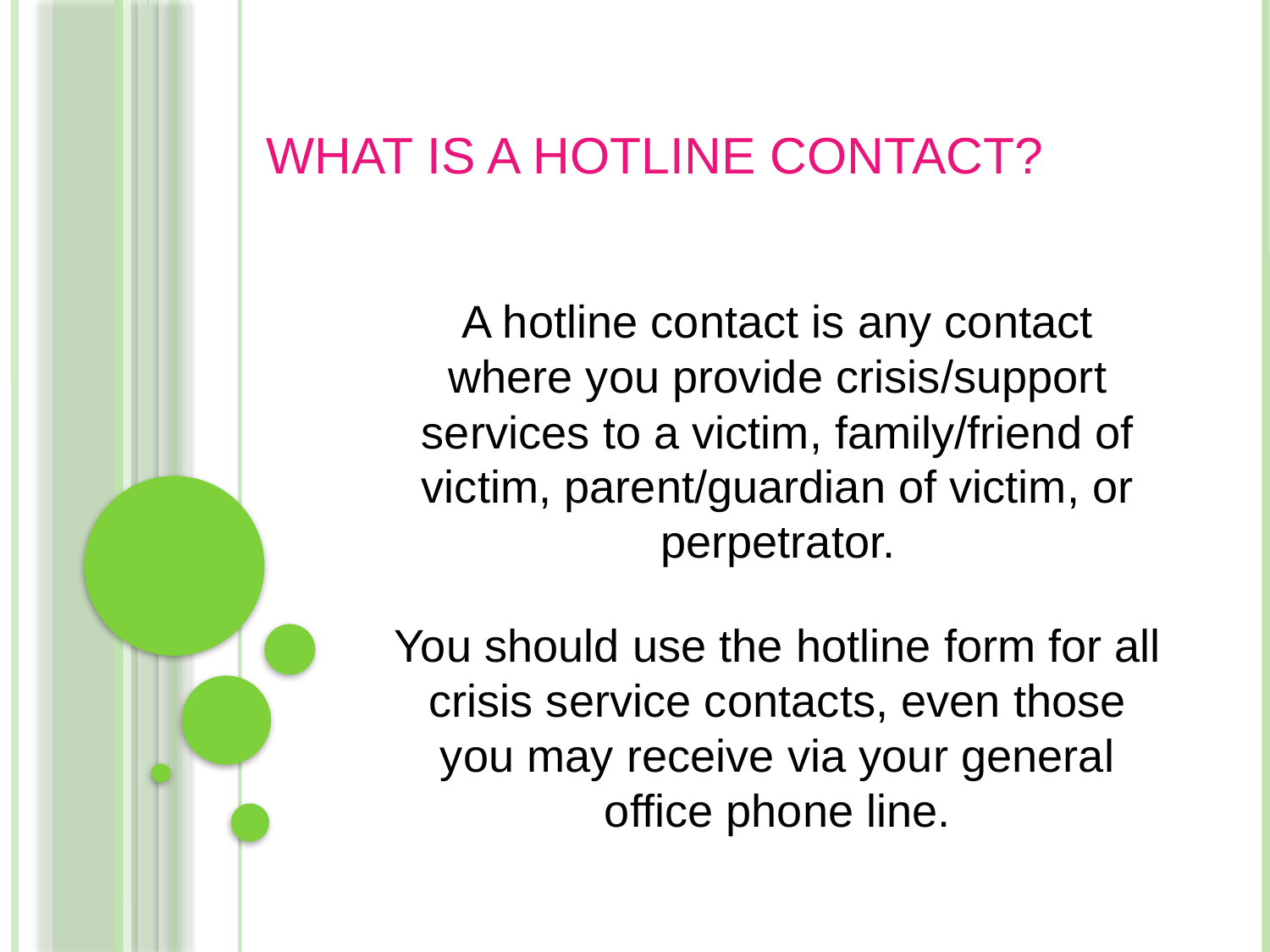

# What is a Hotline Contact?

A hotline contact is any contact where you provide crisis/support services to a victim, family/friend of victim, parent/guardian of victim, or perpetrator.

You should use the hotline form for all crisis service contacts, even those you may receive via your general office phone line.